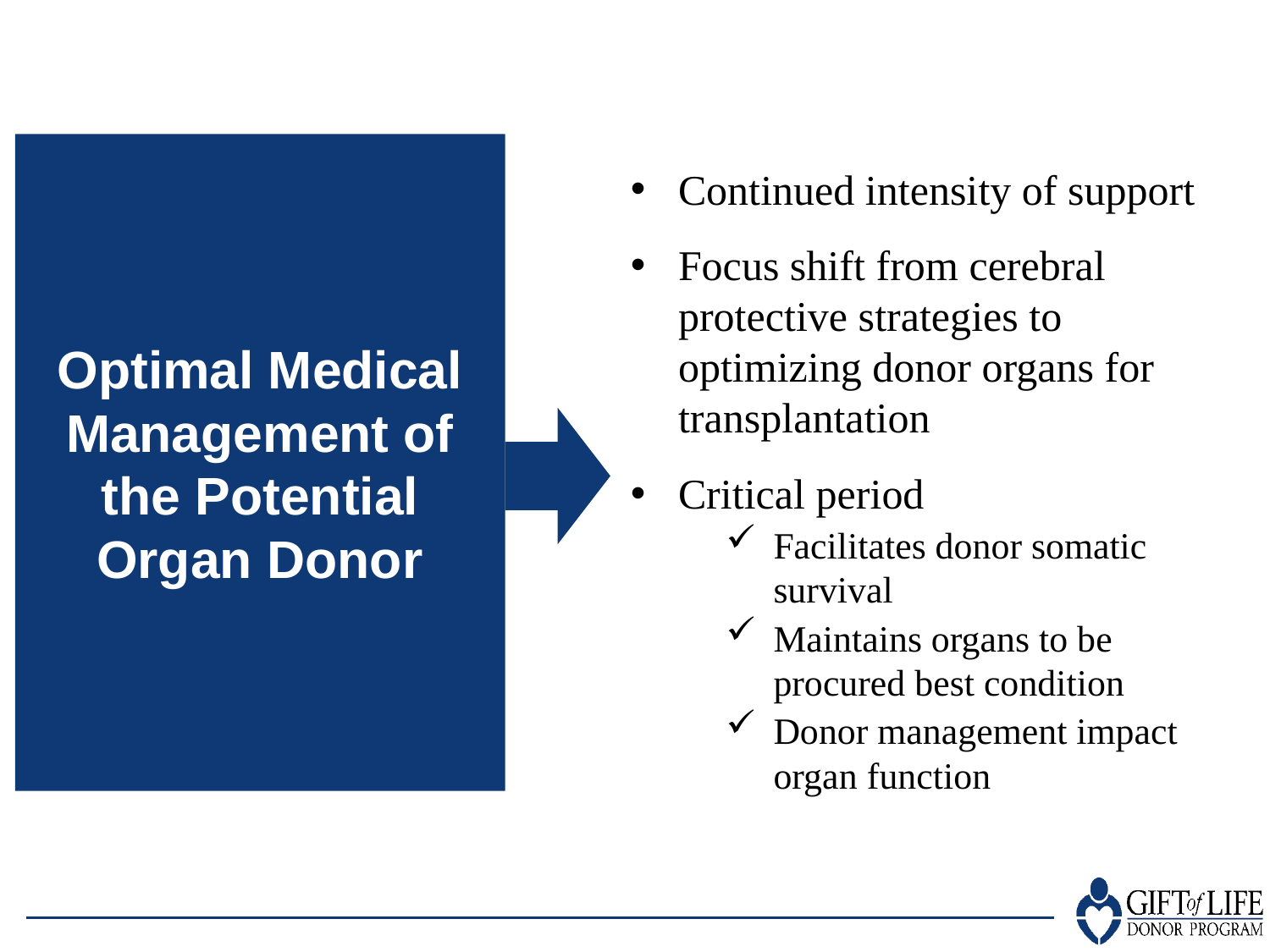

Optimal Medical Management of the Potential Organ Donor
Continued intensity of support

Focus shift from cerebral protective strategies to optimizing donor organs for transplantation

Critical period
Facilitates donor somatic survival
Maintains organs to be procured best condition
Donor management impact organ function